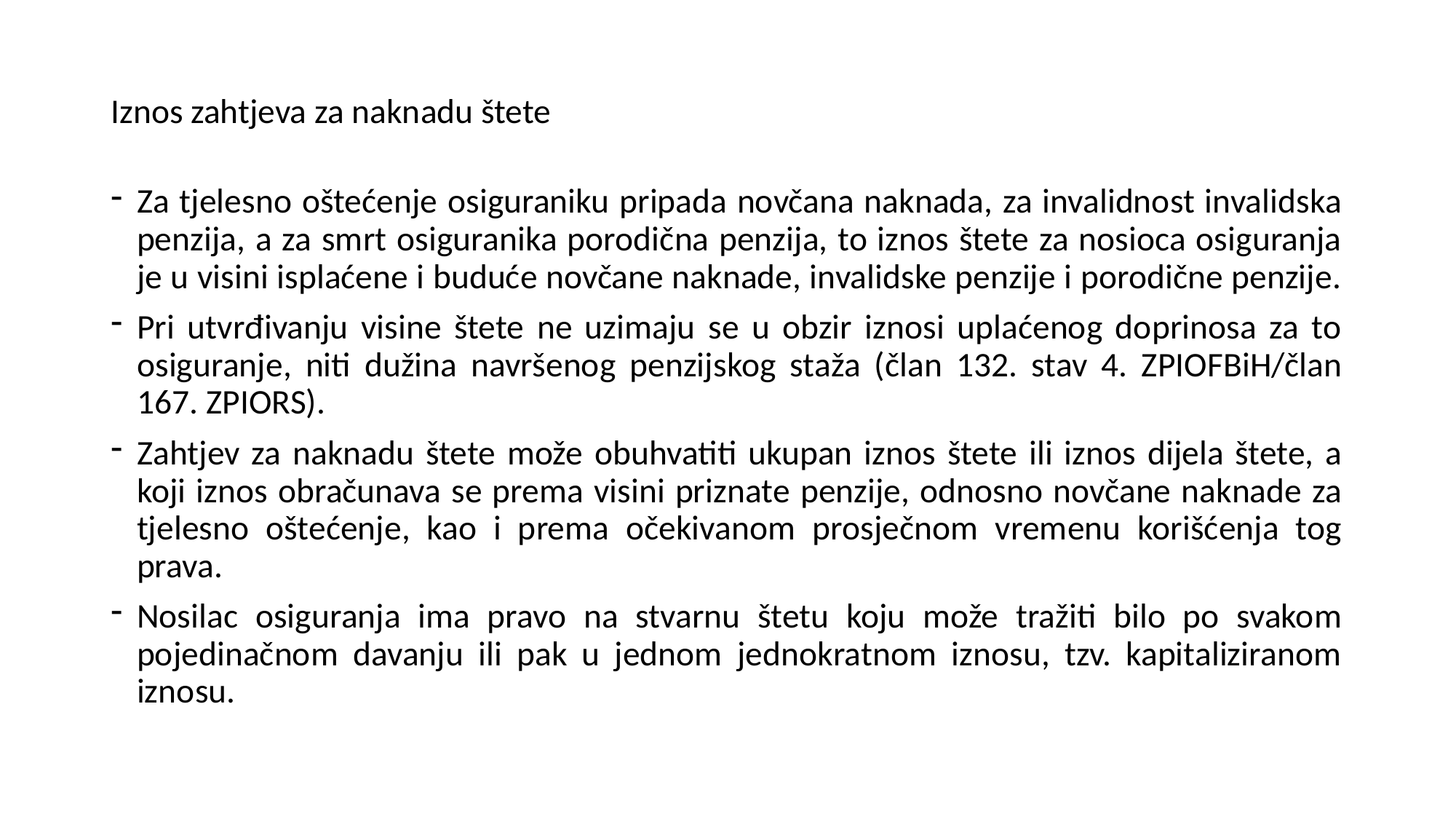

# Iznos zahtjeva za naknadu štete
Za tjelesno oštećenje osiguraniku pripada novčana naknada, za invalidnost invalidska penzija, a za smrt osiguranika porodična penzija, to iznos štete za nosioca osiguranja je u visini isplaćene i buduće novčane naknade, invalidske penzije i porodične penzije.
Pri utvrđivanju visine štete ne uzimaju se u obzir iznosi uplaćenog doprinosa za to osiguranje, niti dužina navršenog penzijskog staža (član 132. stav 4. ZPIOFBiH/član 167. ZPIORS).
Zahtjev za naknadu štete može obuhvatiti ukupan iznos štete ili iznos dijela štete, a koji iznos obračunava se prema visini priznate penzije, odnosno novčane naknade za tjelesno oštećenje, kao i prema očekivanom prosječnom vremenu korišćenja tog prava.
Nosilac osiguranja ima pravo na stvarnu štetu koju može tražiti bilo po svakom pojedinačnom davanju ili pak u jednom jednokratnom iznosu, tzv. kapitaliziranom iznosu.